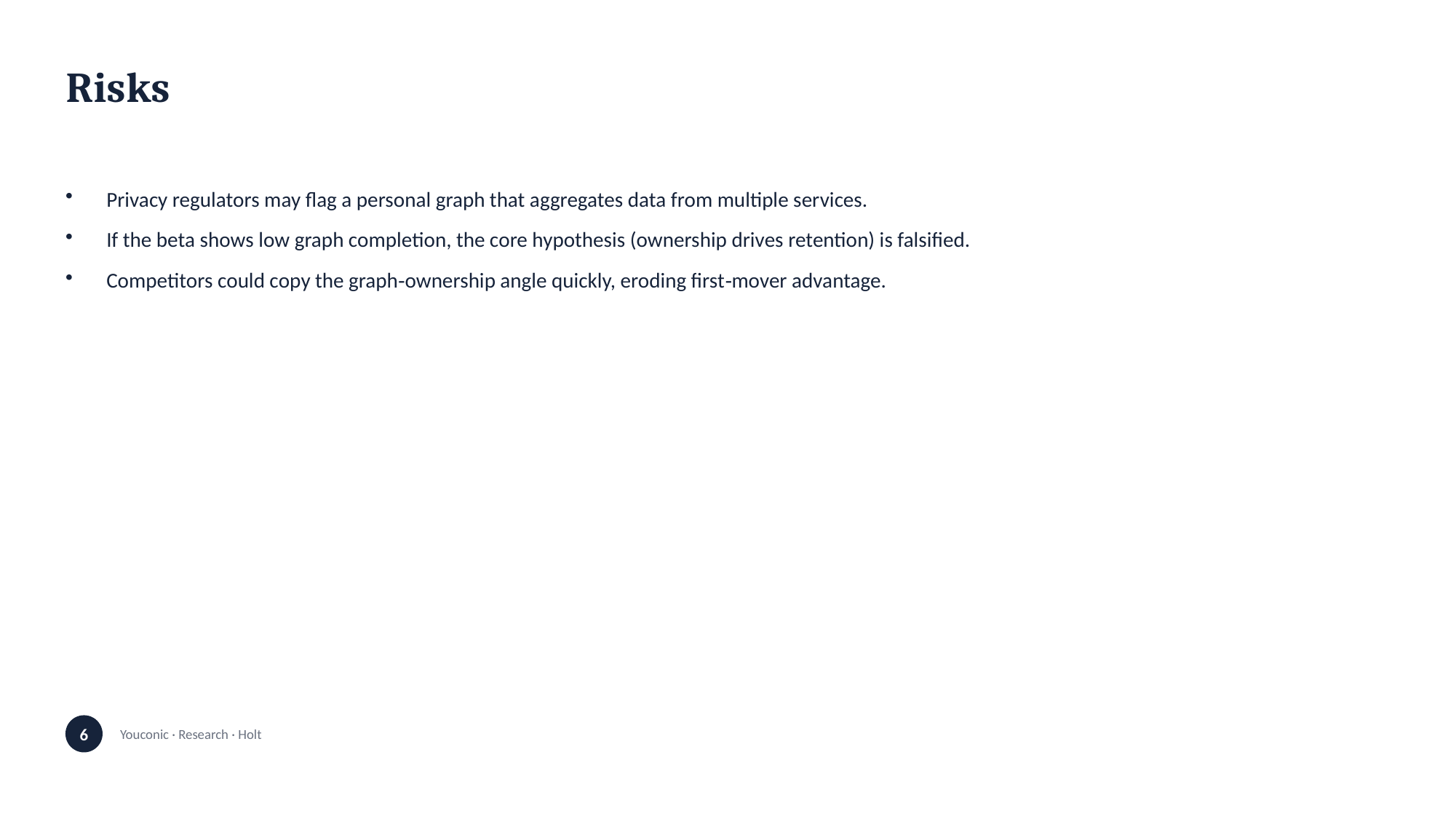

Risks
Privacy regulators may flag a personal graph that aggregates data from multiple services.
If the beta shows low graph completion, the core hypothesis (ownership drives retention) is falsified.
Competitors could copy the graph‑ownership angle quickly, eroding first‑mover advantage.

6
Youconic · Research · Holt